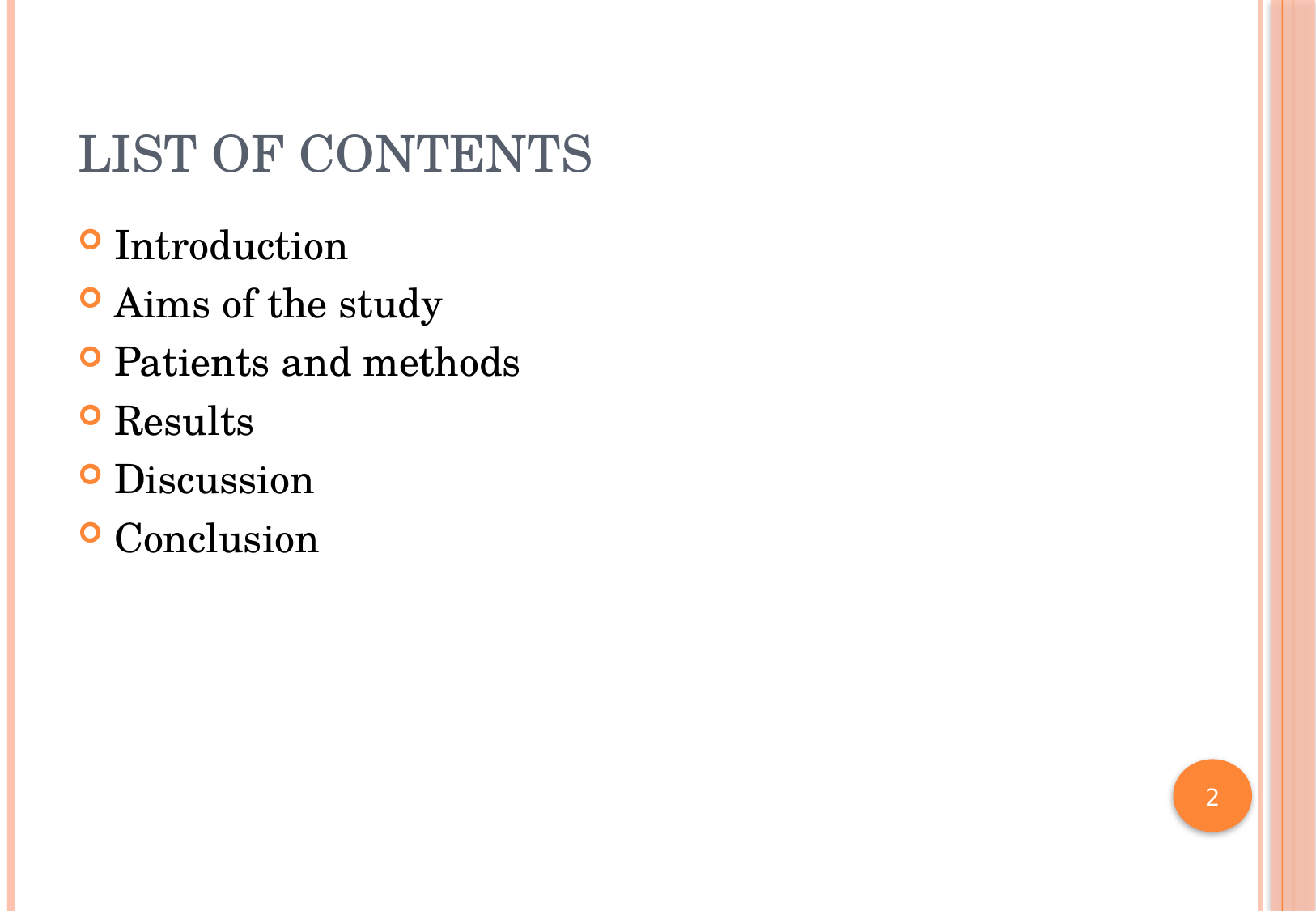

# List of Contents
Introduction
Aims of the study
Patients and methods
Results
Discussion
Conclusion

2